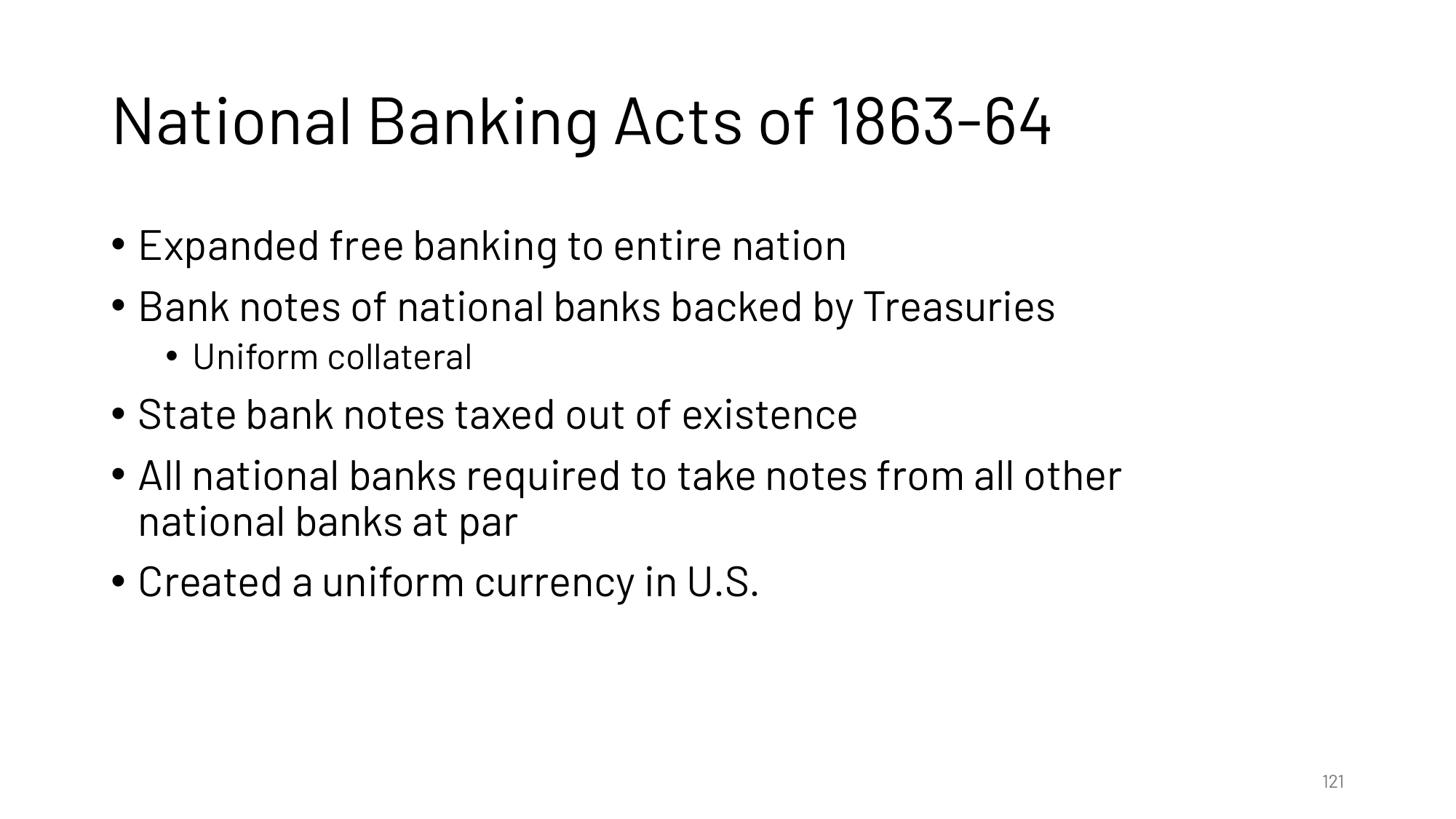

# National Banking Acts of 1863-64
Expanded free banking to entire nation
Bank notes of national banks backed by Treasuries
Uniform collateral
State bank notes taxed out of existence
All national banks required to take notes from all other
national banks at par
Created a uniform currency in U.S.
121